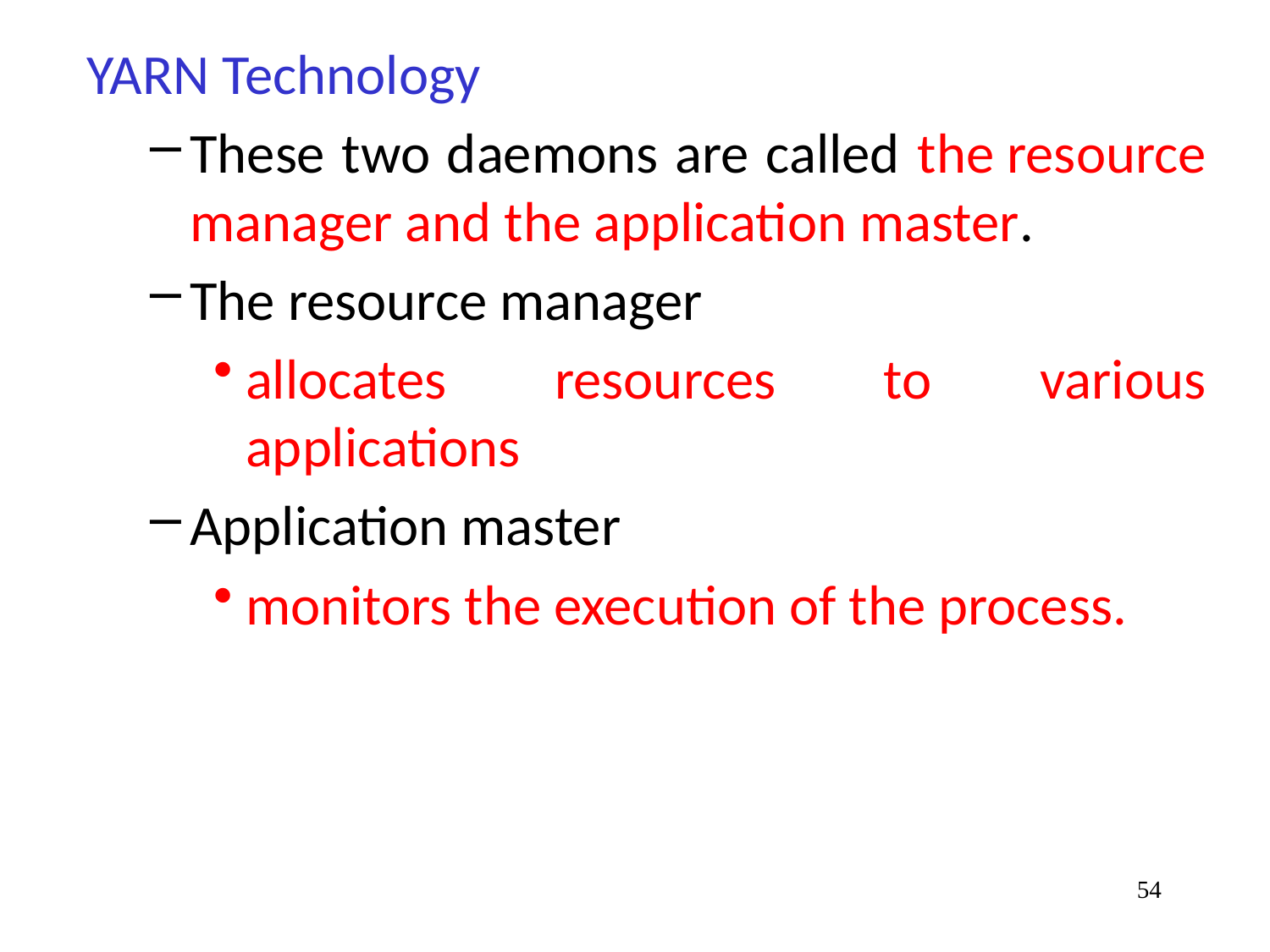

YARN Technology
These two daemons are called the resource manager and the application master.
The resource manager
allocates resources to various applications
Application master
monitors the execution of the process.

54